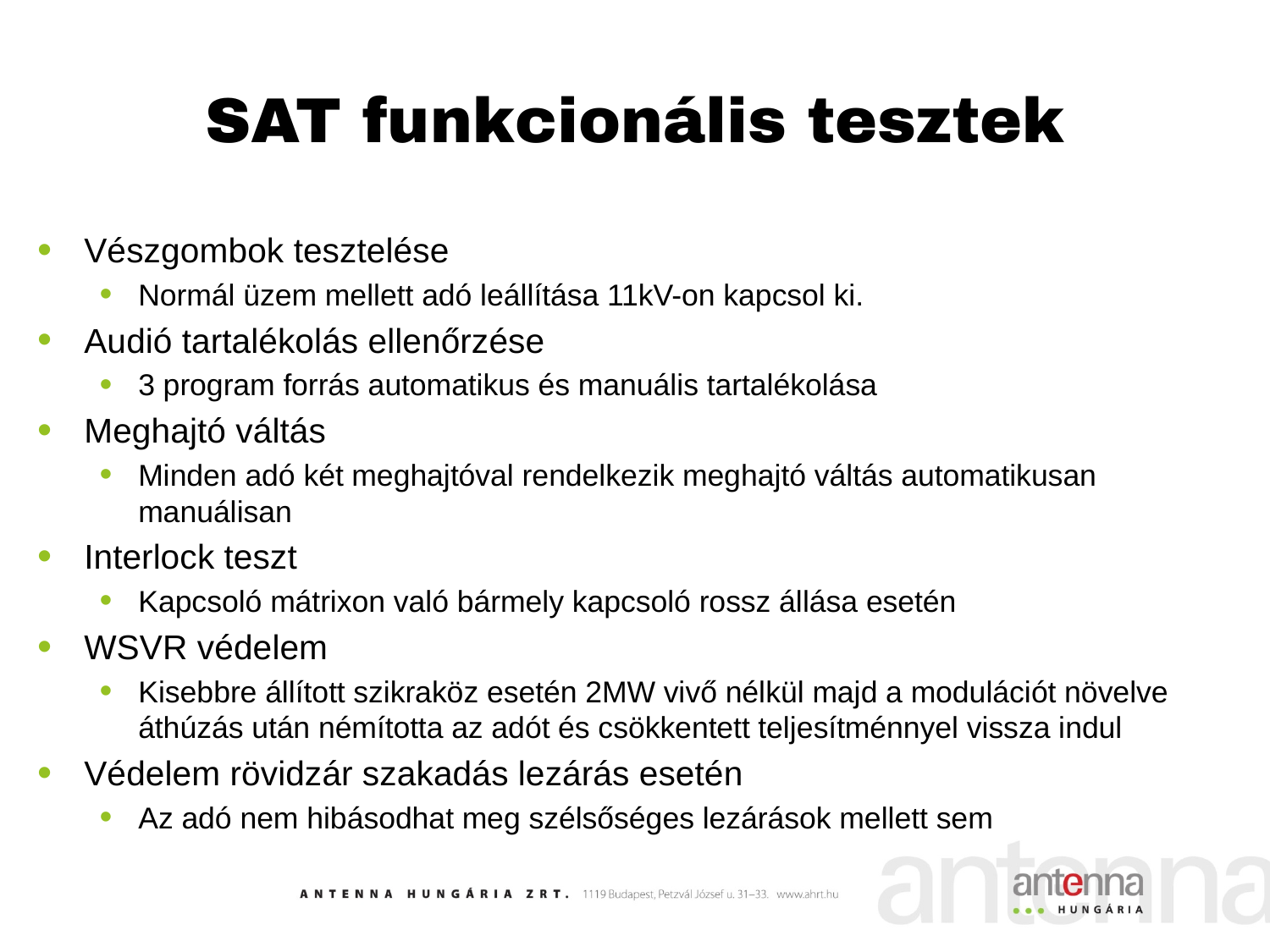

# SAT funkcionális tesztek
Vészgombok tesztelése
Normál üzem mellett adó leállítása 11kV-on kapcsol ki.
Audió tartalékolás ellenőrzése
3 program forrás automatikus és manuális tartalékolása
Meghajtó váltás
Minden adó két meghajtóval rendelkezik meghajtó váltás automatikusan manuálisan
Interlock teszt
Kapcsoló mátrixon való bármely kapcsoló rossz állása esetén
WSVR védelem
Kisebbre állított szikraköz esetén 2MW vivő nélkül majd a modulációt növelve áthúzás után némította az adót és csökkentett teljesítménnyel vissza indul
Védelem rövidzár szakadás lezárás esetén
Az adó nem hibásodhat meg szélsőséges lezárások mellett sem